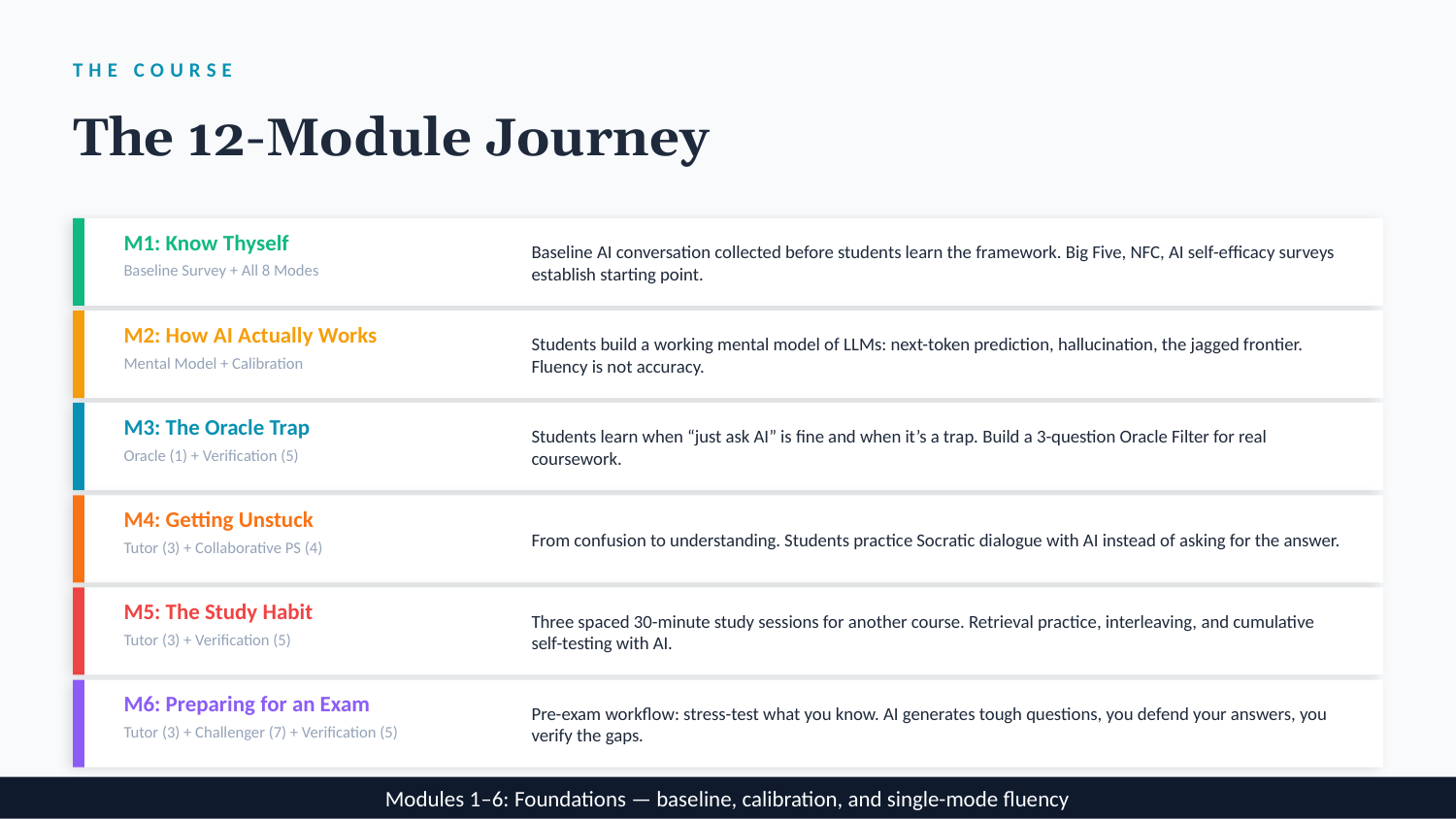

THE COURSE
The 12-Module Journey

Baseline AI conversation collected before students learn the framework. Big Five, NFC, AI self-efficacy surveys establish starting point.
M1: Know Thyself
Baseline Survey + All 8 Modes

Students build a working mental model of LLMs: next-token prediction, hallucination, the jagged frontier. Fluency is not accuracy.
M2: How AI Actually Works
Mental Model + Calibration

Students learn when “just ask AI” is fine and when it’s a trap. Build a 3-question Oracle Filter for real coursework.
M3: The Oracle Trap
Oracle (1) + Verification (5)

From confusion to understanding. Students practice Socratic dialogue with AI instead of asking for the answer.
M4: Getting Unstuck
Tutor (3) + Collaborative PS (4)

Three spaced 30-minute study sessions for another course. Retrieval practice, interleaving, and cumulative self-testing with AI.
M5: The Study Habit
Tutor (3) + Verification (5)

Pre-exam workflow: stress-test what you know. AI generates tough questions, you defend your answers, you verify the gaps.
M6: Preparing for an Exam
Tutor (3) + Challenger (7) + Verification (5)

Modules 1–6: Foundations — baseline, calibration, and single-mode fluency